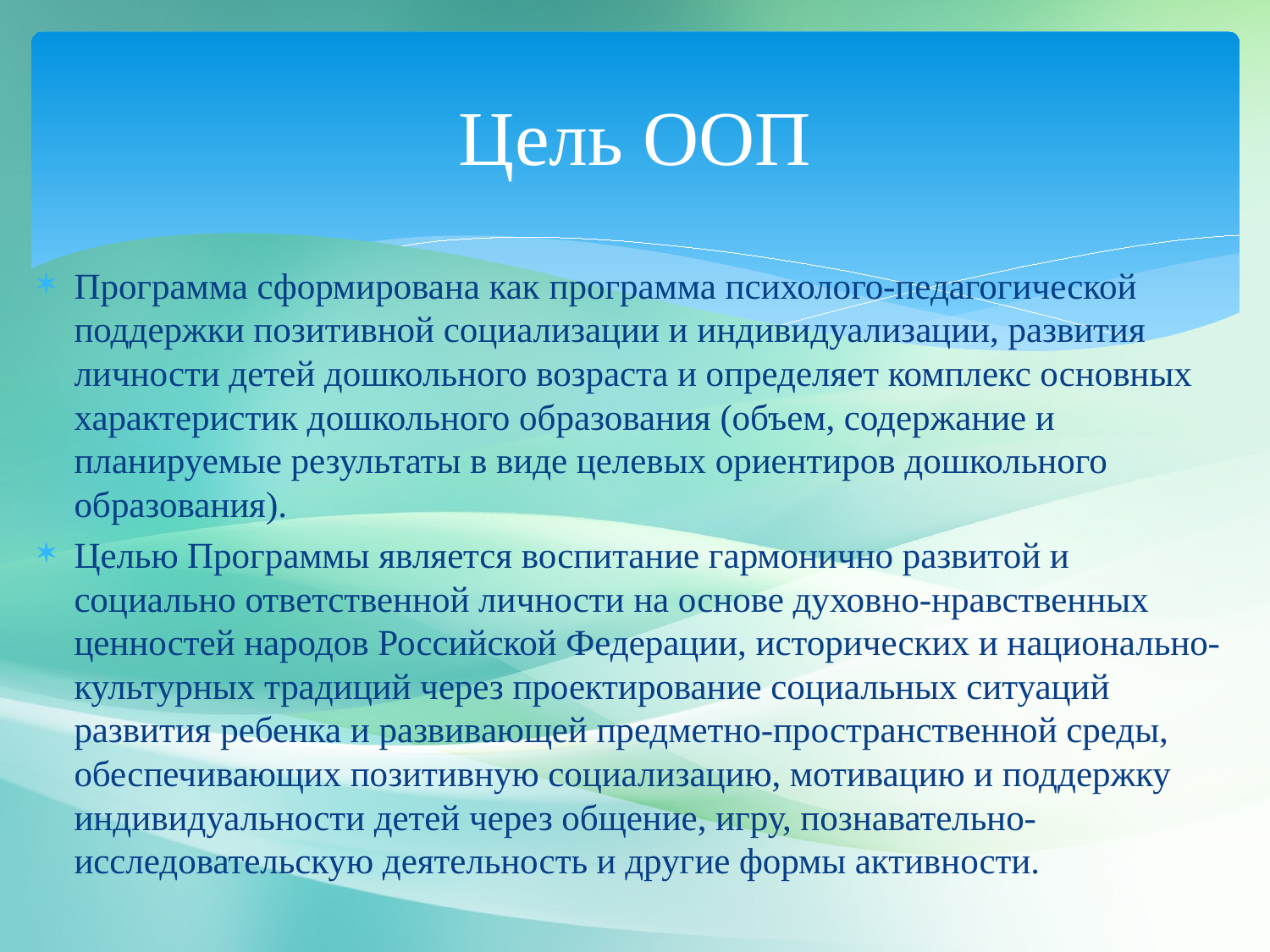

# Цель ООП
Программа сформирована как программа психолого-педагогической поддержки позитивной социализации и индивидуализации, развития личности детей дошкольного возраста и определяет комплекс основных характеристик дошкольного образования (объем, содержание и планируемые результаты в виде целевых ориентиров дошкольного образования).
Целью Программы является воспитание гармонично развитой и социально ответственной личности на основе духовно-нравственных ценностей народов Российской Федерации, исторических и национально-культурных традиций через проектирование социальных ситуаций развития ребенка и развивающей предметно-пространственной среды, обеспечивающих позитивную социализацию, мотивацию и поддержку индивидуальности детей через общение, игру, познавательно-исследовательскую деятельность и другие формы активности.